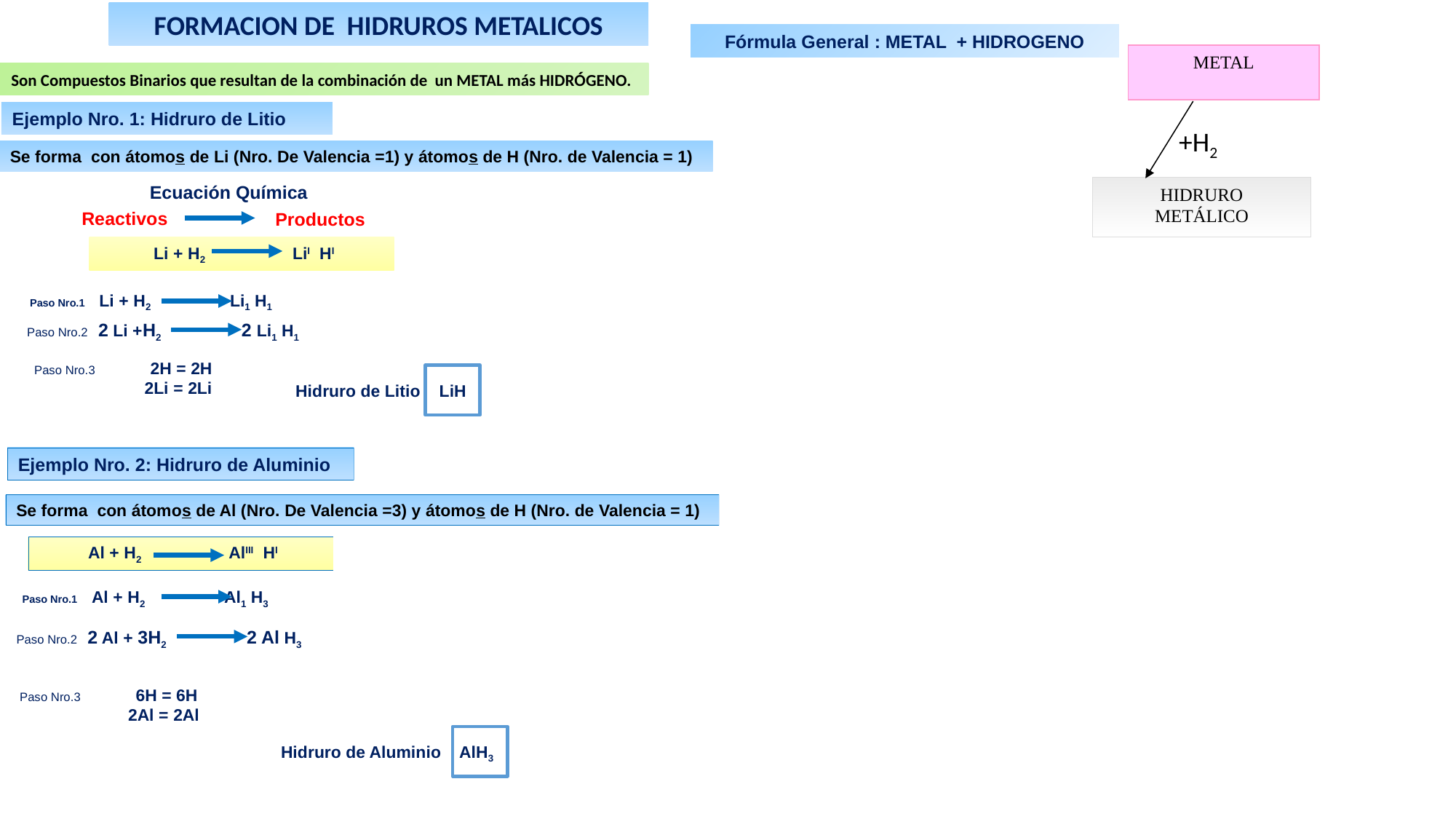

FORMACION DE  HIDRUROS METALICOS
Fórmula General : METAL  + HIDROGENO
METAL
 Son Compuestos Binarios que resultan de la combinación de  un METAL más HIDRÓGENO.
Ejemplo Nro. 1: Hidruro de Litio
+H2
Se forma  con átomos de Li (Nro. De Valencia =1) y átomos de H (Nro. de Valencia = 1)
Ecuación Química
HIDRURO
METÁLICO
Reactivos
Productos
 Li + H2                                LiI  HI
Paso Nro.1     Li + H2                             Li1 H1
Paso Nro.2   2 Li +H2                            2 Li1 H1
Paso Nro.3                2H = 2H
 2Li = 2Li

          Hidruro de Litio    LiH
Ejemplo Nro. 2: Hidruro de Aluminio
Se forma  con átomos de Al (Nro. De Valencia =3) y átomos de H (Nro. de Valencia = 1)
 Al + H2                                AlIII  HI
Paso Nro.1     Al + H2                             Al1 H3
Paso Nro.2   2 Al + 3H2                            2 Al H3
Paso Nro.3                6H = 6H
 2Al = 2Al

          Hidruro de Aluminio    AlH3